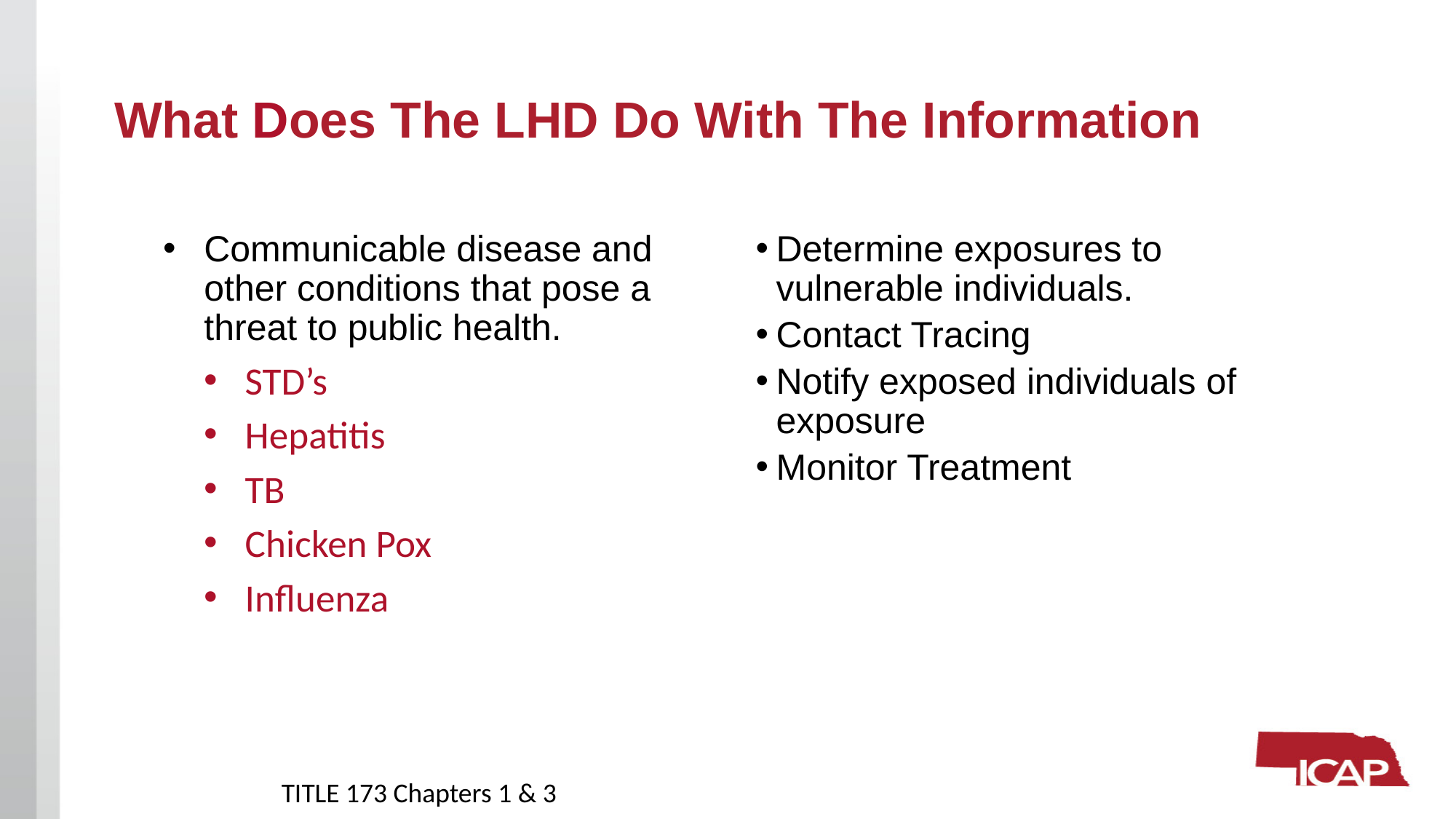

# What Does The LHD Do With The Information
Communicable disease and other conditions that pose a threat to public health.
STD’s
Hepatitis
TB
Chicken Pox
Influenza

Determine exposures to vulnerable individuals.
Contact Tracing
Notify exposed individuals of exposure
Monitor Treatment
TITLE 173 Chapters 1 & 3